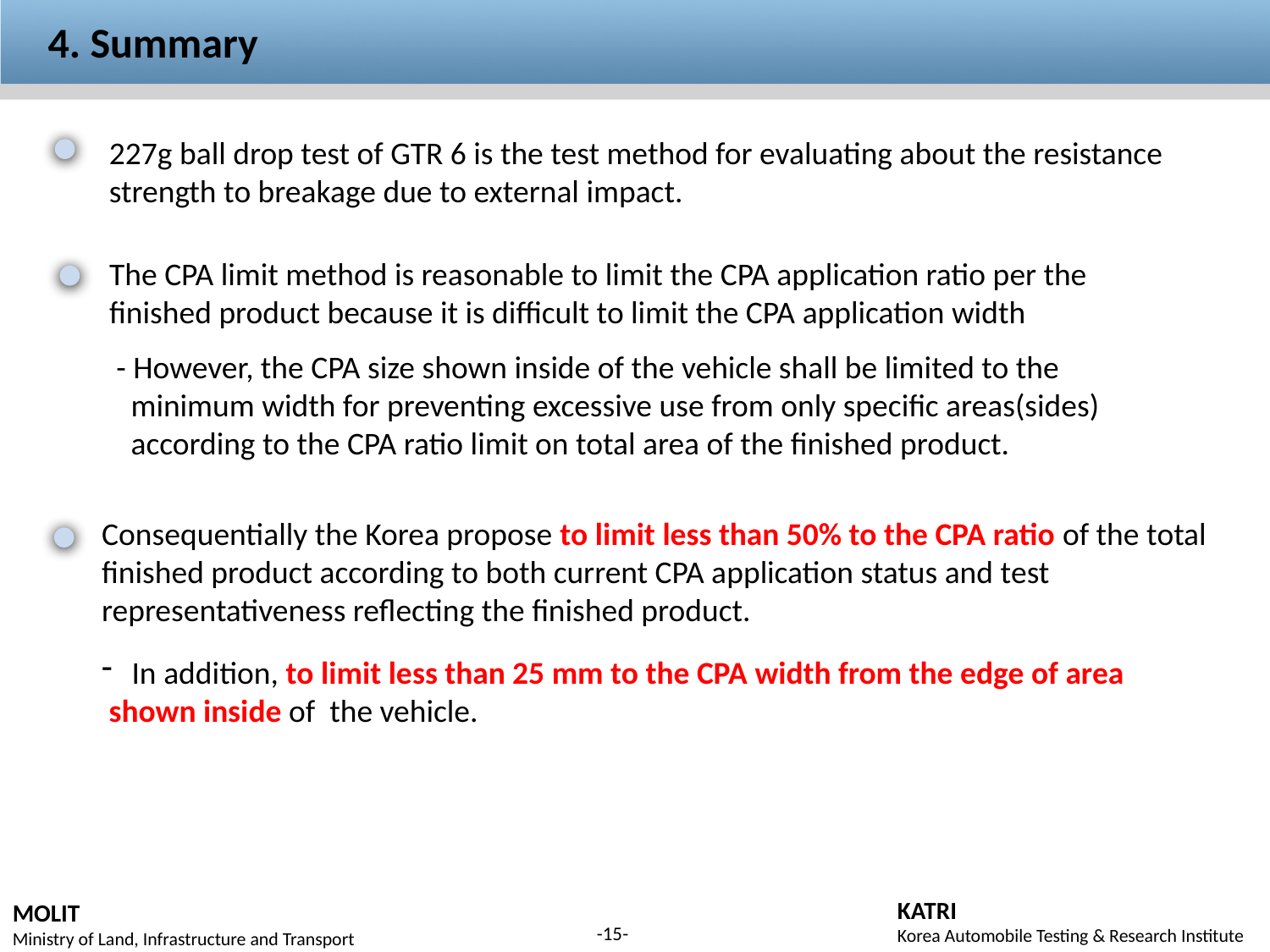

4. Summary
227g ball drop test of GTR 6 is the test method for evaluating about the resistance strength to breakage due to external impact.

The CPA limit method is reasonable to limit the CPA application ratio per the finished product because it is difficult to limit the CPA application width

 - However, the CPA size shown inside of the vehicle shall be limited to the
   minimum width for preventing excessive use from only specific areas(sides)
   according to the CPA ratio limit on total area of the finished product.

Consequentially the Korea propose to limit less than 50% to the CPA ratio of the total finished product according to both current CPA application status and test  representativeness reflecting the finished product.

In addition, to limit less than 25 mm to the CPA width from the edge of area
 shown inside of  the vehicle.

-15-